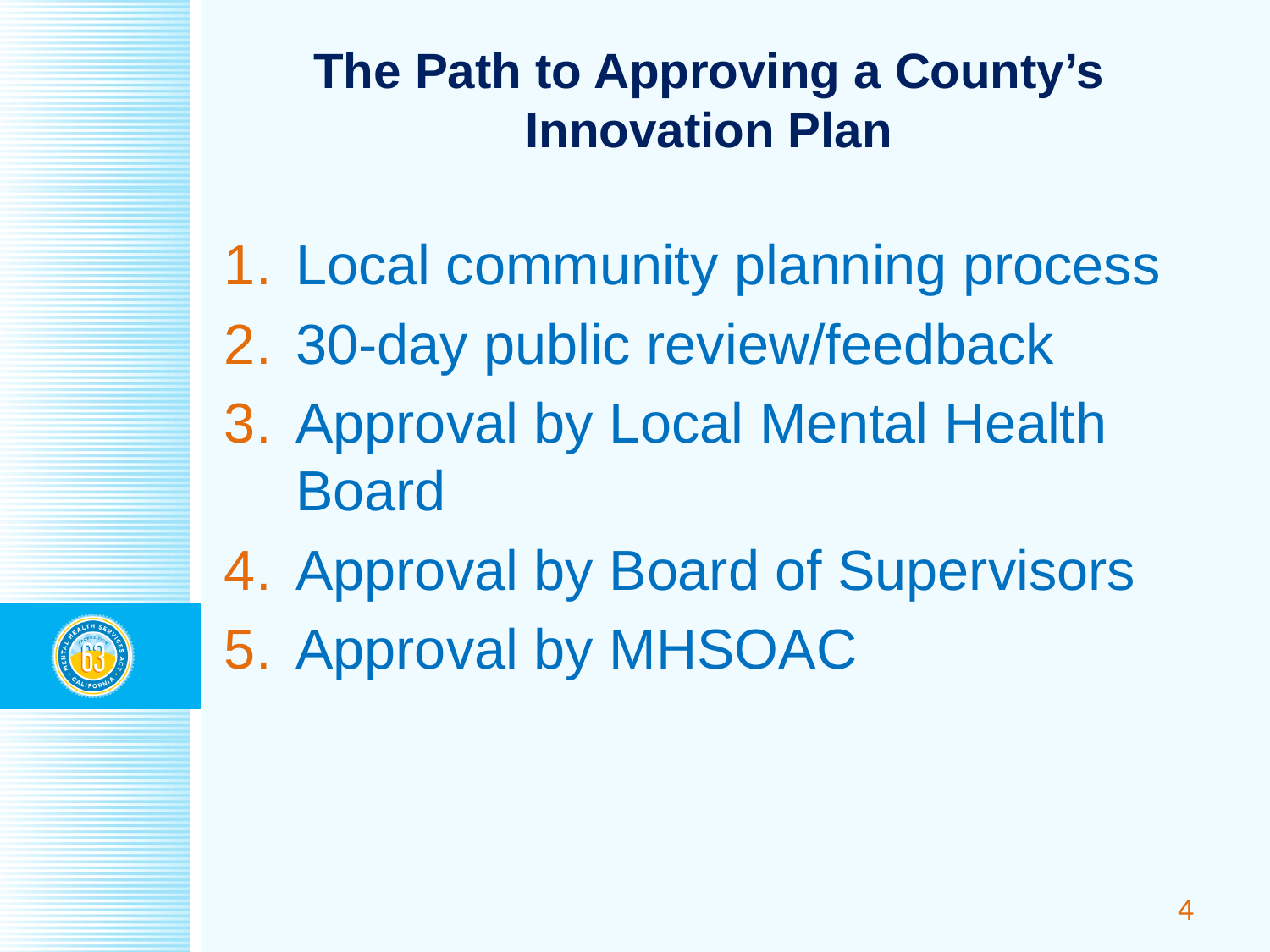

# The Path to Approving a County’s Innovation Plan
Local community planning process
30-day public review/feedback
Approval by Local Mental Health Board
Approval by Board of Supervisors
Approval by MHSOAC
4